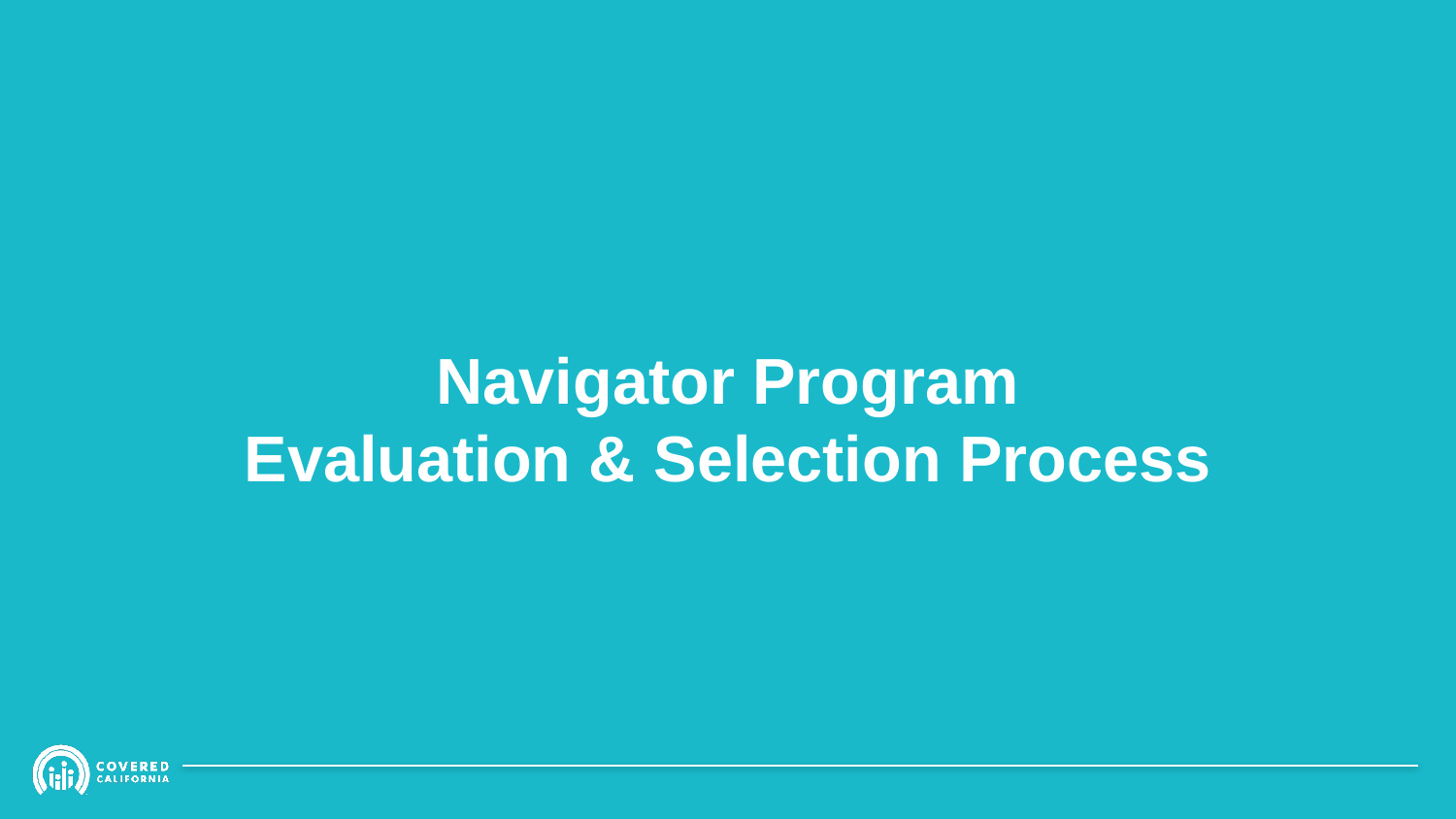

# Navigator Program Evaluation & Selection Process